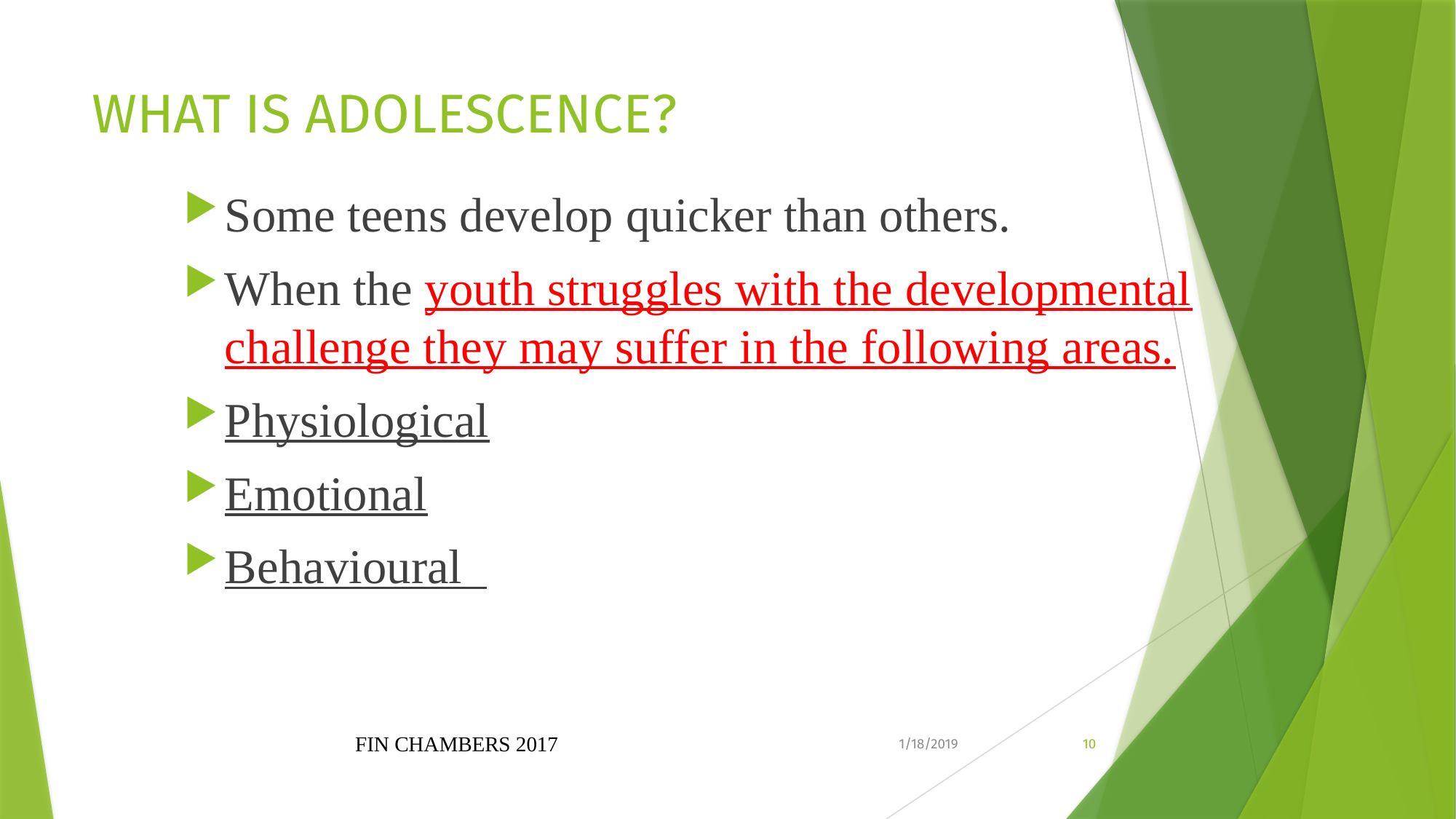

# WHAT IS ADOLESCENCE?
Some teens develop quicker than others.
When the youth struggles with the developmental challenge they may suffer in the following areas.
Physiological
Emotional
Behavioural
FIN CHAMBERS 2017
1/18/2019
10